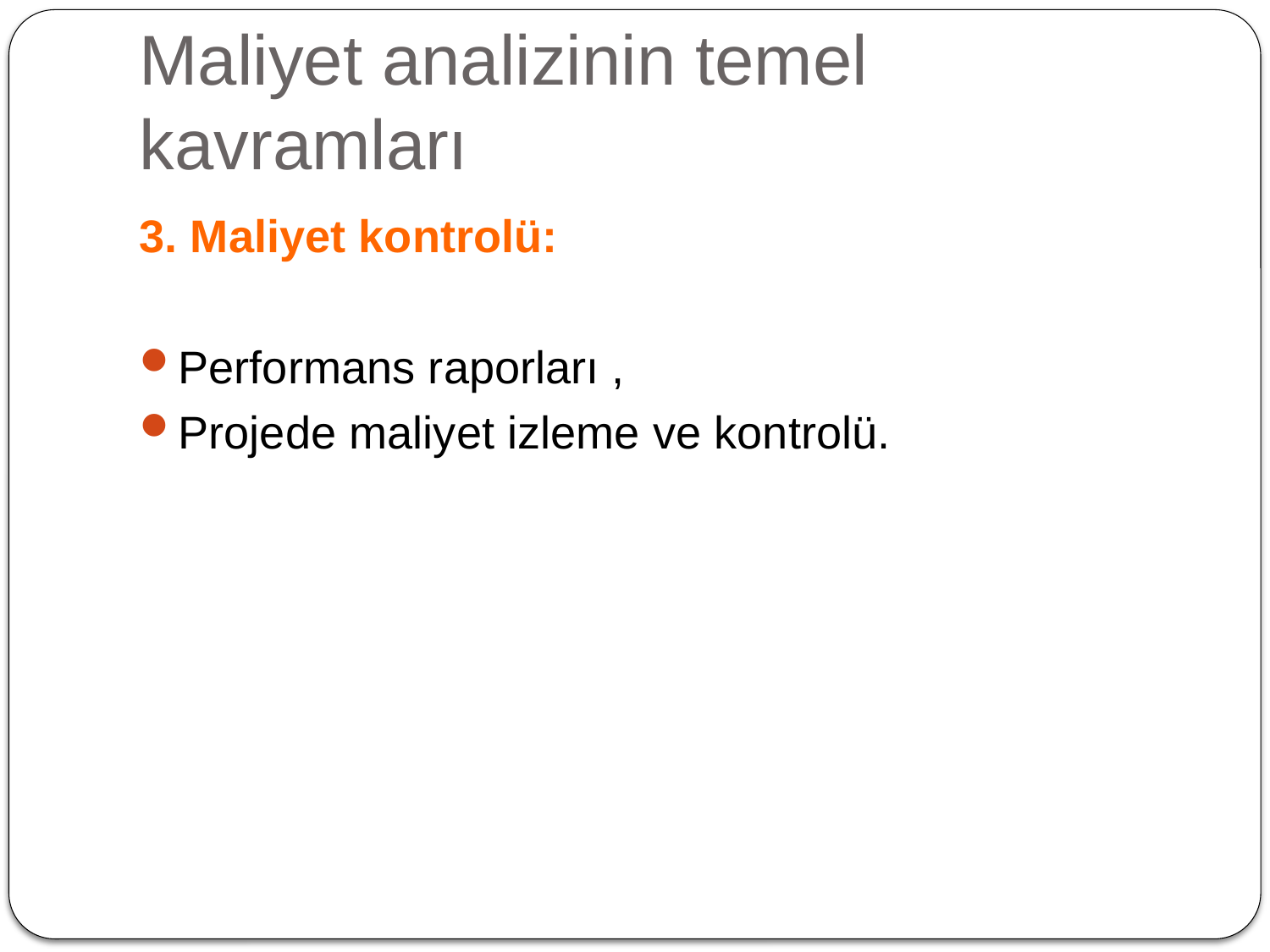

# Maliyet analizinin temel kavramları
3. Maliyet kontrolü:

Performans raporları ,
Projede maliyet izleme ve kontrolü.